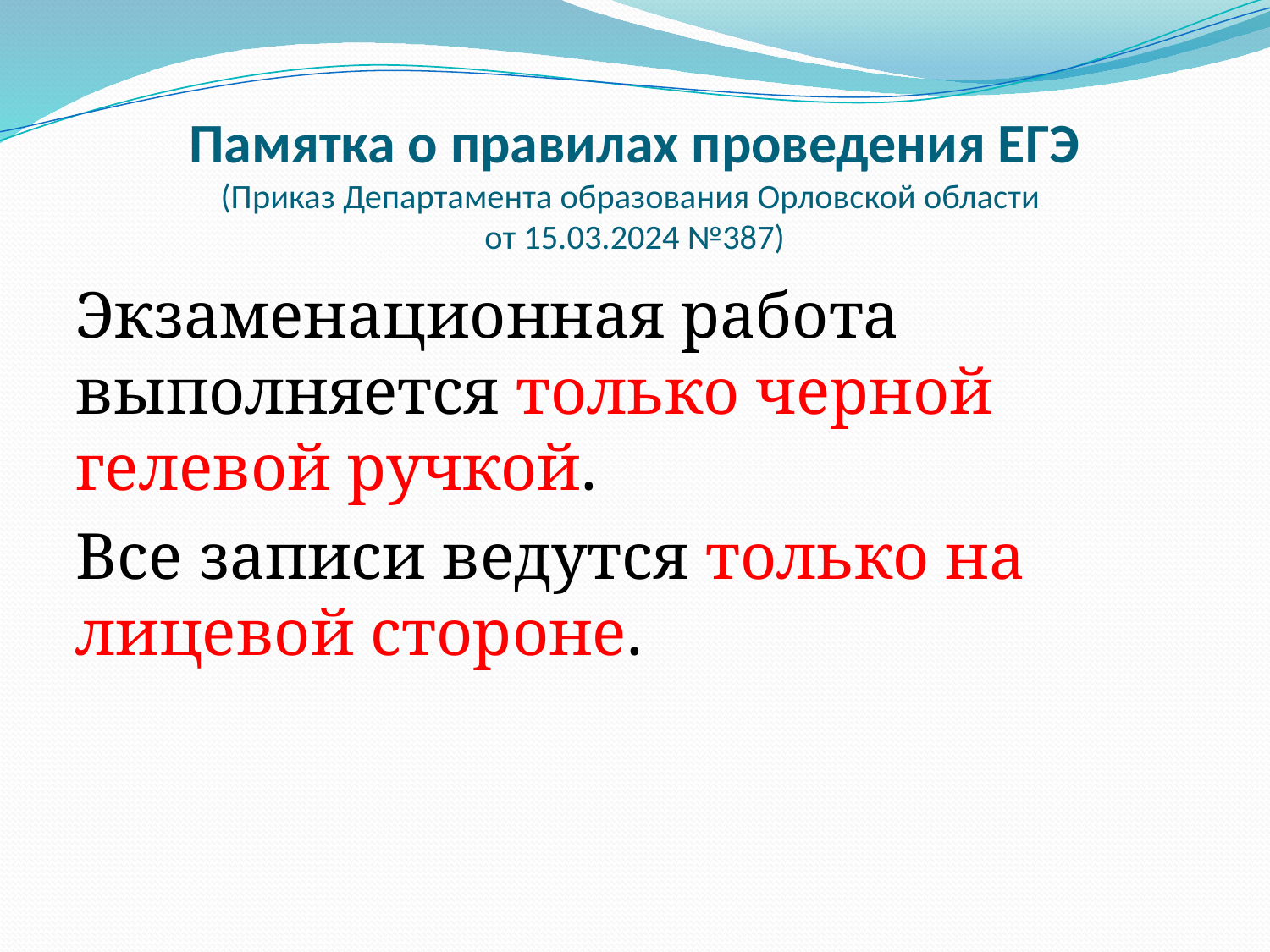

# Памятка о правилах проведения ЕГЭ (Приказ Департамента образования Орловской области от 15.03.2024 №387)
Экзаменационная работа выполняется только черной гелевой ручкой.
Все записи ведутся только на лицевой стороне.